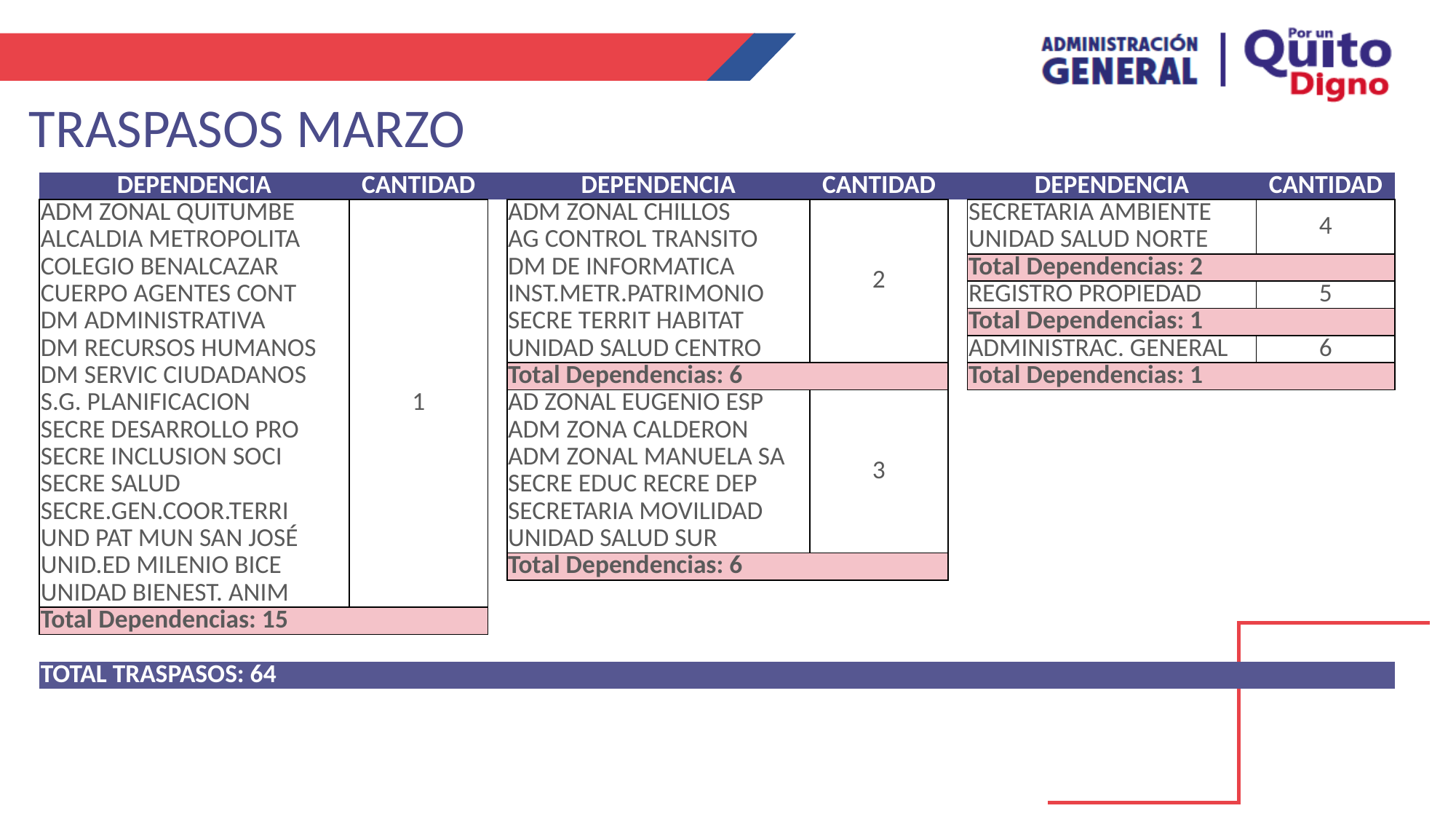

TRASPASOS MARZO

| DEPENDENCIA | CANTIDAD |  | DEPENDENCIA | CANTIDAD |  | DEPENDENCIA | CANTIDAD |
| --- | --- | --- | --- | --- | --- | --- | --- |
| ADM ZONAL QUITUMBE | 1 |  | ADM ZONAL CHILLOS | 2 |  | SECRETARIA AMBIENTE | 4 |
| ALCALDIA METROPOLITA |  |  | AG CONTROL TRANSITO |  |  | UNIDAD SALUD NORTE |  |
| COLEGIO BENALCAZAR |  |  | DM DE INFORMATICA |  |  | Total Dependencias: 2 |  |
| CUERPO AGENTES CONT |  |  | INST.METR.PATRIMONIO |  |  | REGISTRO PROPIEDAD | 5 |
| DM ADMINISTRATIVA |  |  | SECRE TERRIT HABITAT |  |  | Total Dependencias: 1 |  |
| DM RECURSOS HUMANOS |  |  | UNIDAD SALUD CENTRO |  |  | ADMINISTRAC. GENERAL | 6 |
| DM SERVIC CIUDADANOS |  |  | Total Dependencias: 6 |  |  | Total Dependencias: 1 |  |
| S.G. PLANIFICACION |  |  | AD ZONAL EUGENIO ESP | 3 |  |  |  |
| SECRE DESARROLLO PRO |  |  | ADM ZONA CALDERON |  |  |  |  |
| SECRE INCLUSION SOCI |  |  | ADM ZONAL MANUELA SA |  |  |  |  |
| SECRE SALUD |  |  | SECRE EDUC RECRE DEP |  |  |  |  |
| SECRE.GEN.COOR.TERRI |  |  | SECRETARIA MOVILIDAD |  |  |  |  |
| UND PAT MUN SAN JOSÉ |  |  | UNIDAD SALUD SUR |  |  |  |  |
| UNID.ED MILENIO BICE |  |  | Total Dependencias: 6 |  |  |  |  |
| UNIDAD BIENEST. ANIM |  |  |  |  |  |  |  |
| Total Dependencias: 15 |  |  |  |  |  |  |  |
|  |  |  |  |  |  |  |  |
| TOTAL TRASPASOS: 64 |  |  |  |  |  |  |  |